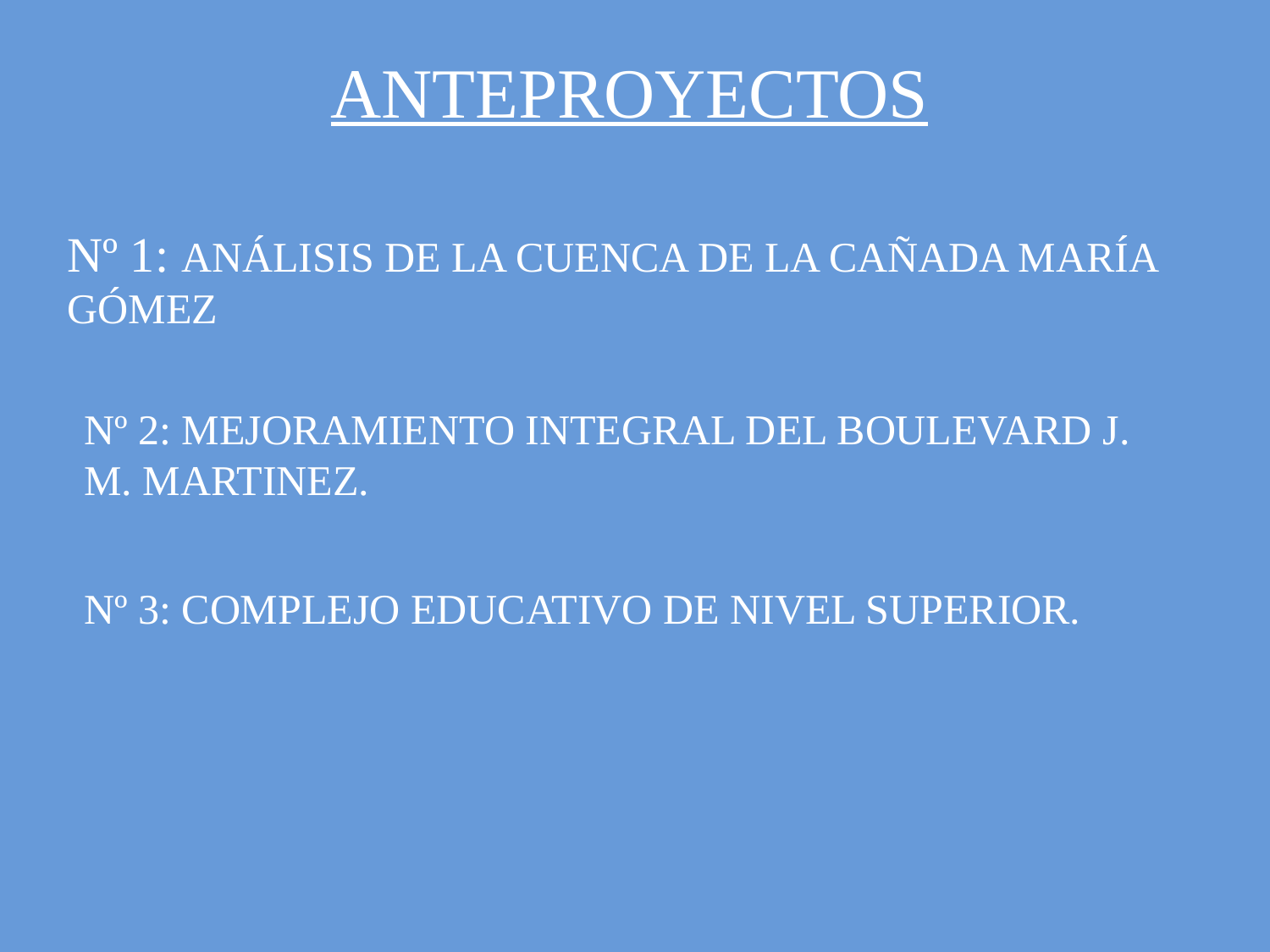

ANTEPROYECTOS
Nº 1: Análisis de la cuenca de la cañada maría Gómez

Nº 2: MEJORAMIENTO INTEGRAL DEL BOULEVARD J. M. MARTINEZ.

Nº 3: COMPLEJO EDUCATIVO DE NIVEL SUPERIOR.